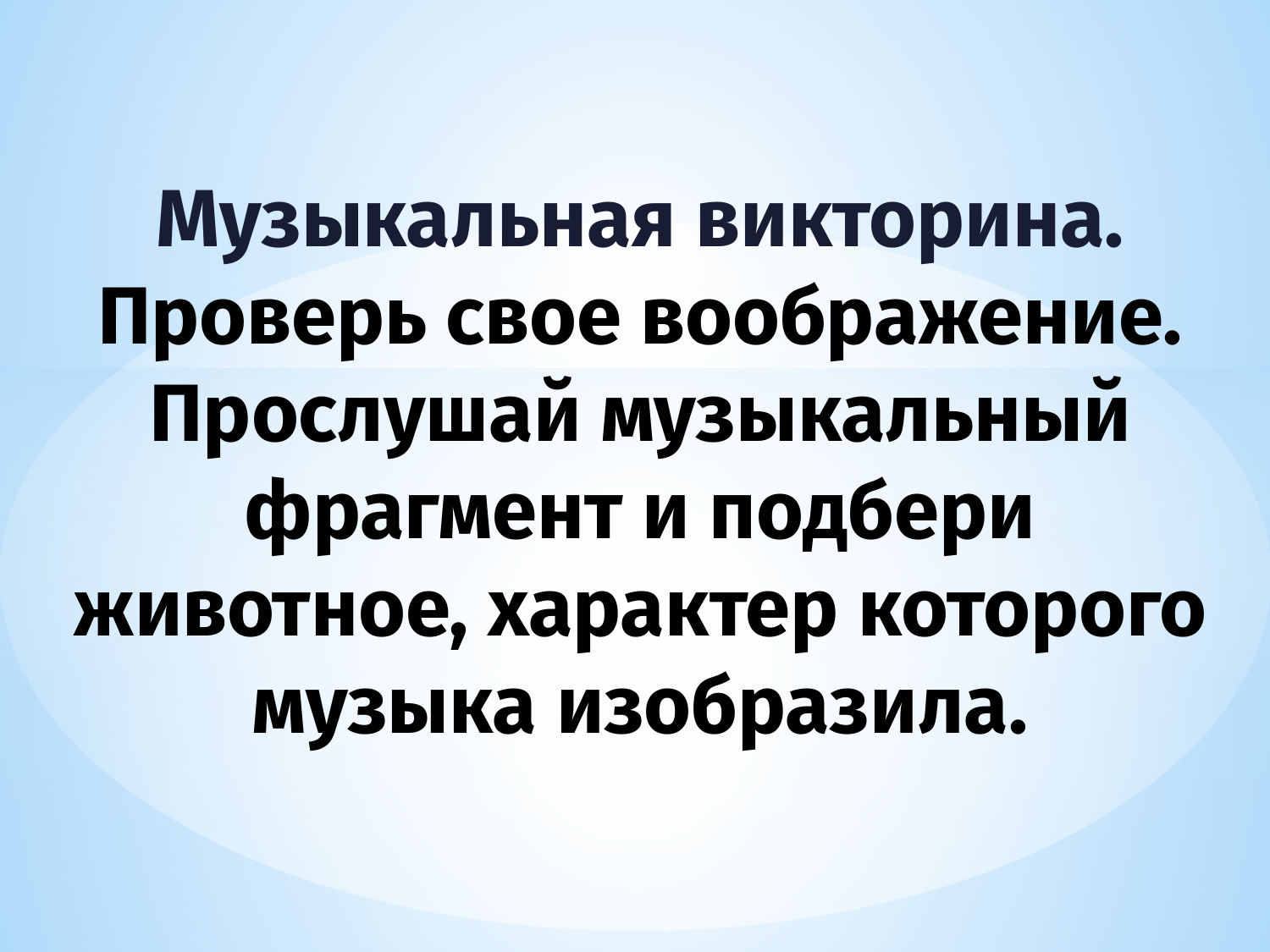

# Музыкальная викторина. Проверь свое воображение. Прослушай музыкальный фрагмент и подбери животное, характер которого музыка изобразила.